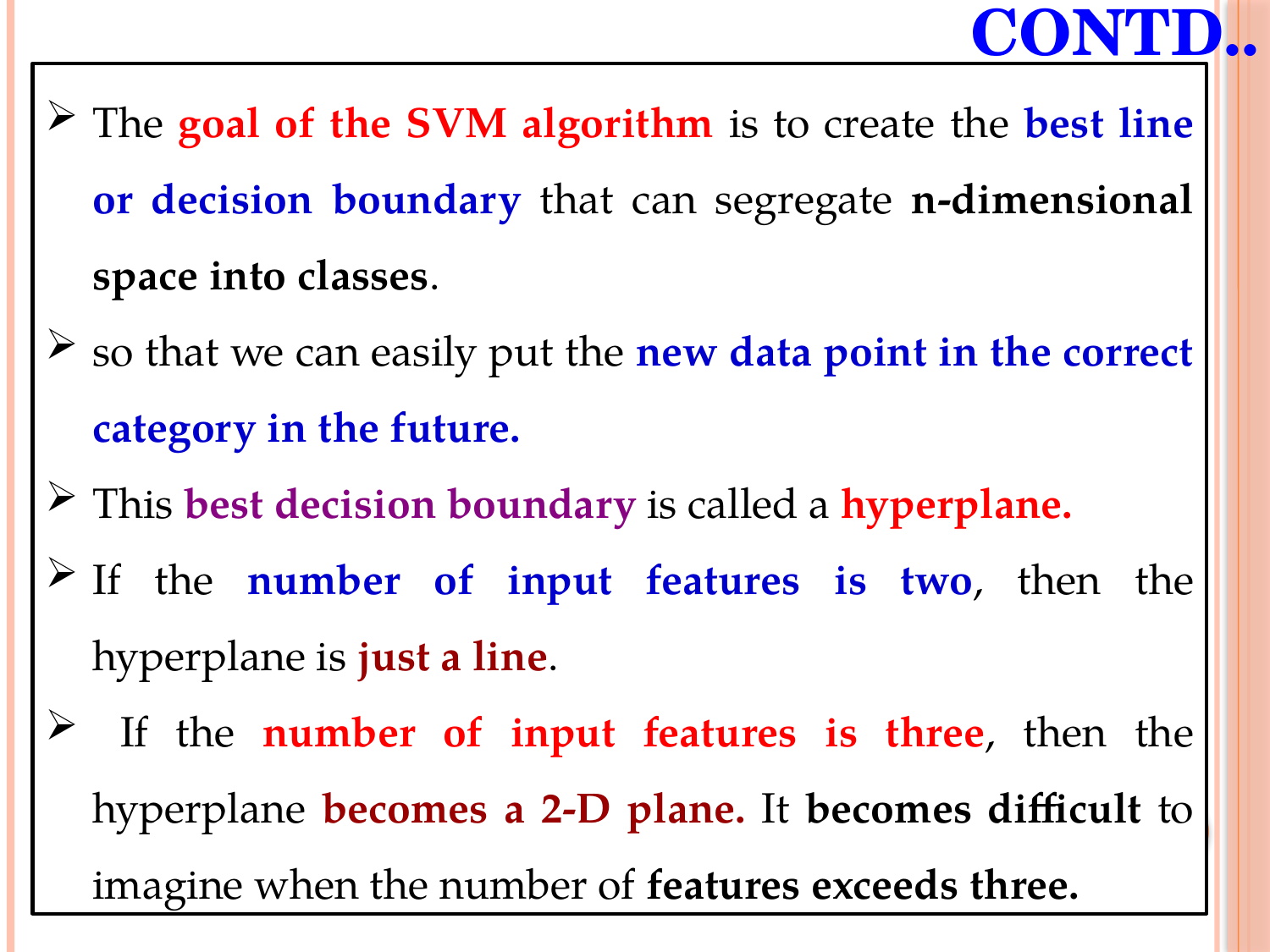

# Contd..

The goal of the SVM algorithm is to create the best line or decision boundary that can segregate n-dimensional space into classes.
so that we can easily put the new data point in the correct category in the future.
This best decision boundary is called a hyperplane.
If the number of input features is two, then the hyperplane is just a line.
 If the number of input features is three, then the hyperplane becomes a 2-D plane. It becomes difficult to imagine when the number of features exceeds three.
4